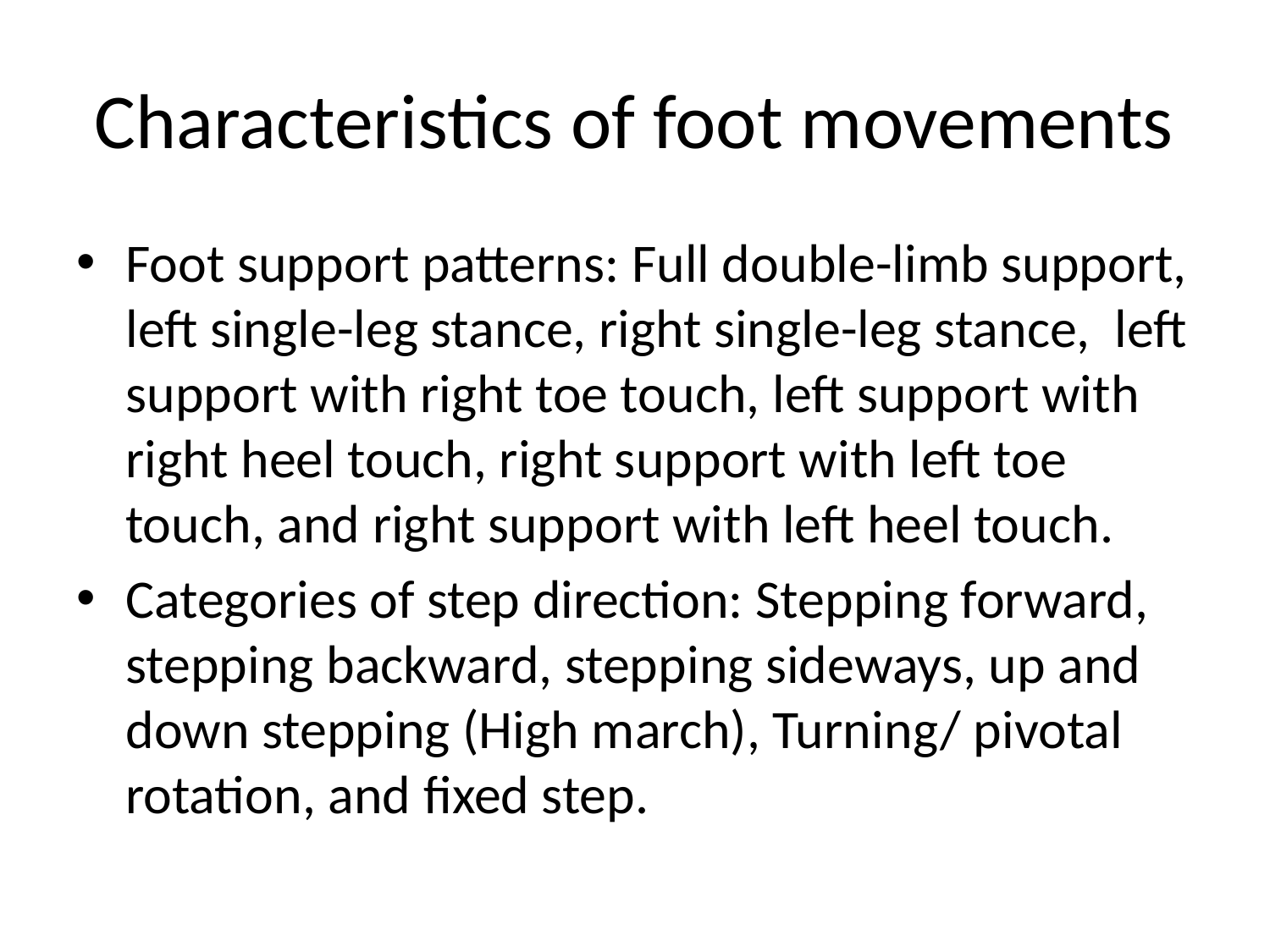

# Characteristics of foot movements
Foot support patterns: Full double-limb support, left single-leg stance, right single-leg stance,  left support with right toe touch, left support with right heel touch, right support with left toe touch, and right support with left heel touch.
Categories of step direction: Stepping forward, stepping backward, stepping sideways, up and down stepping (High march), Turning/ pivotal rotation, and fixed step.